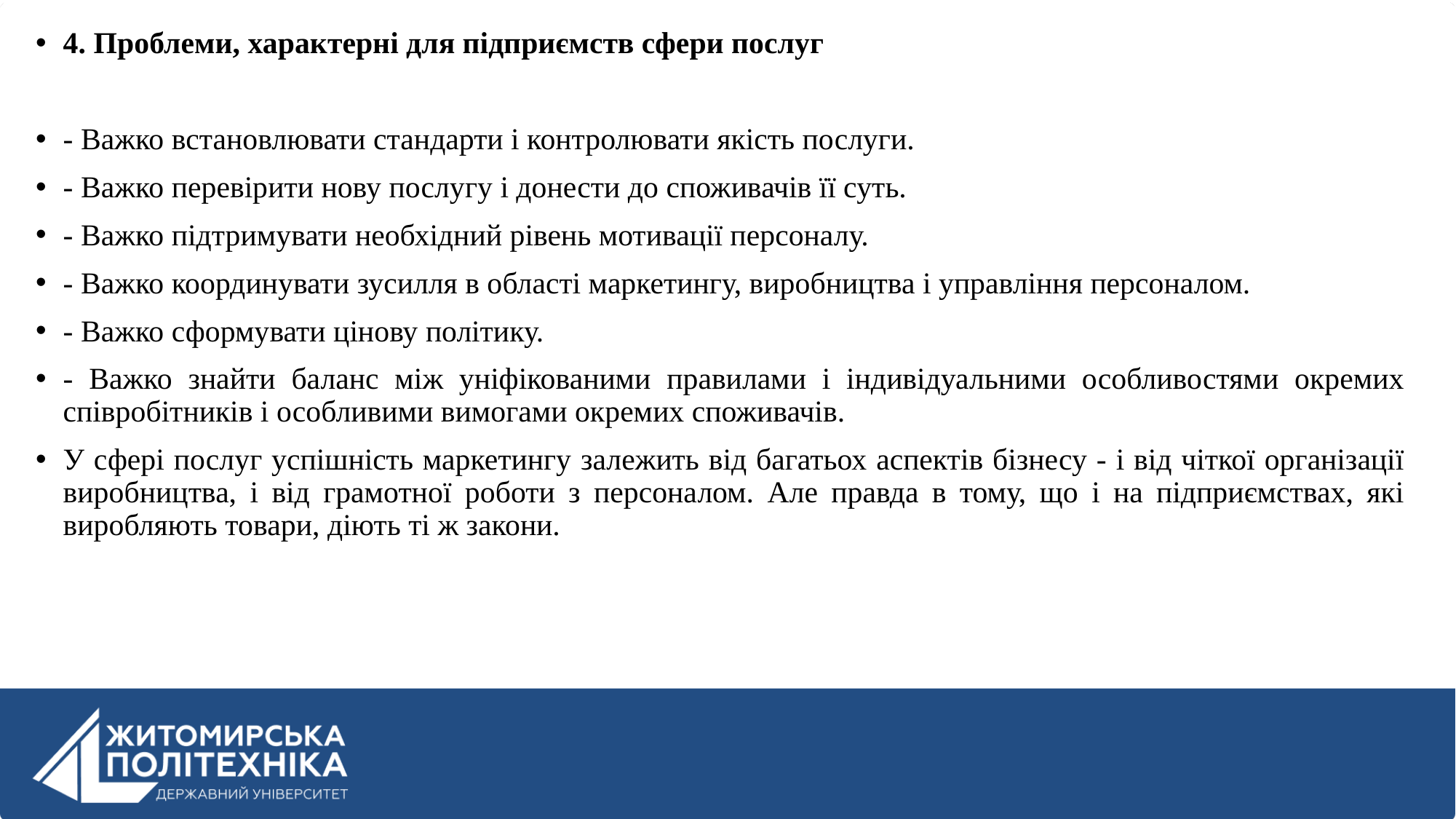

4. Проблеми, характерні для підприємств сфери послуг

- Важко встановлювати стандарти і контролювати якість послуги.
- Важко перевірити нову послугу і донести до споживачів її суть.
- Важко підтримувати необхідний рівень мотивації персоналу.
- Важко координувати зусилля в області маркетингу, виробництва і управління персоналом.
- Важко сформувати цінову політику.
- Важко знайти баланс між уніфікованими правилами і індивідуальними особливостями окремих співробітників і особливими вимогами окремих споживачів.
У сфері послуг успішність маркетингу залежить від багатьох аспектів бізнесу - і від чіткої організації виробництва, і від грамотної роботи з персоналом. Але правда в тому, що і на підприємствах, які виробляють товари, діють ті ж закони.